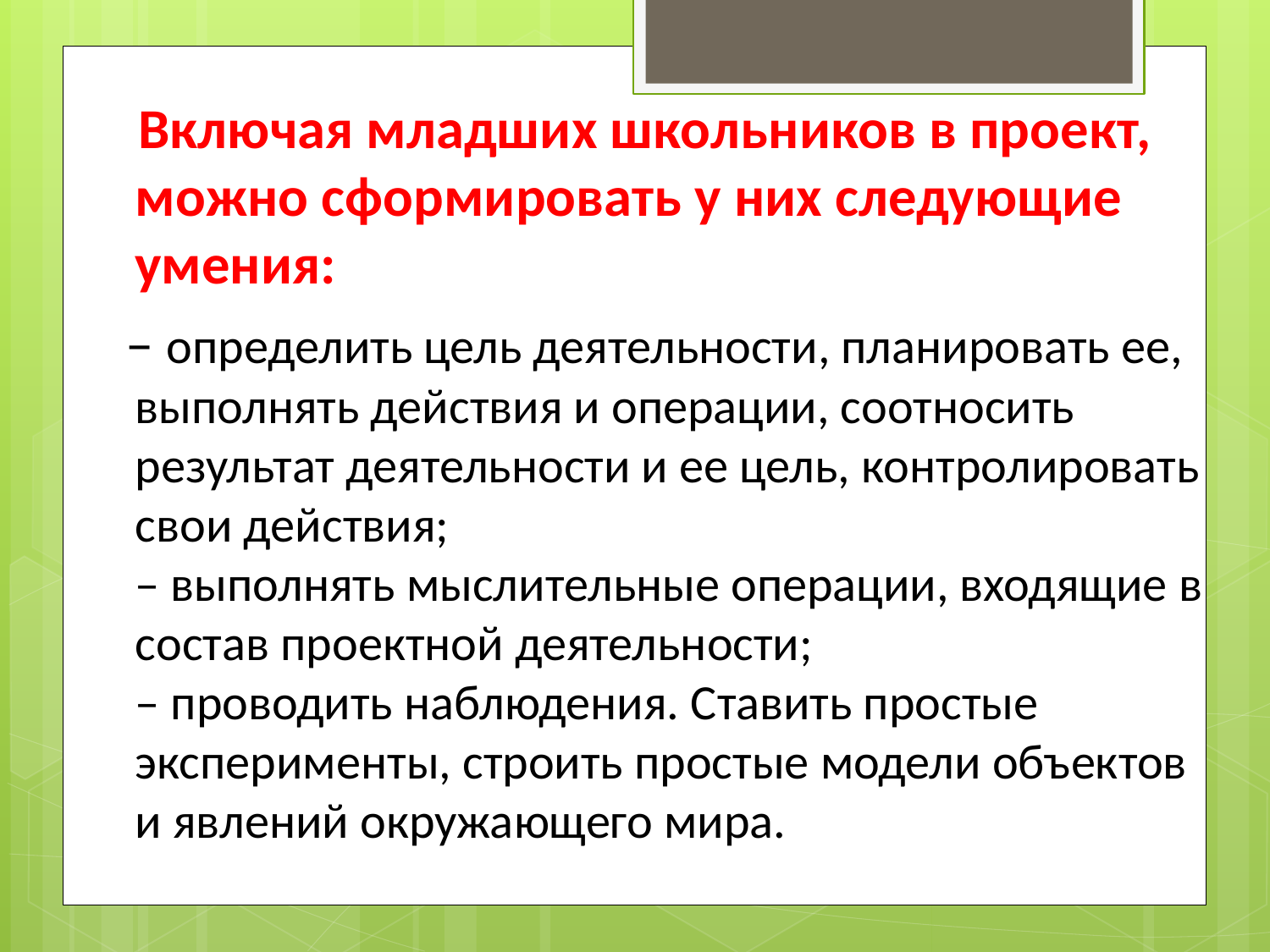

Включая младших школьников в проект, можно сформировать у них следующие умения:
   – определить цель деятельности, планировать ее, выполнять действия и операции, соотносить результат деятельности и ее цель, контролировать свои действия;
– выполнять мыслительные операции, входящие в состав проектной деятельности;
– проводить наблюдения. Ставить простые эксперименты, строить простые модели объектов и явлений окружающего мира.